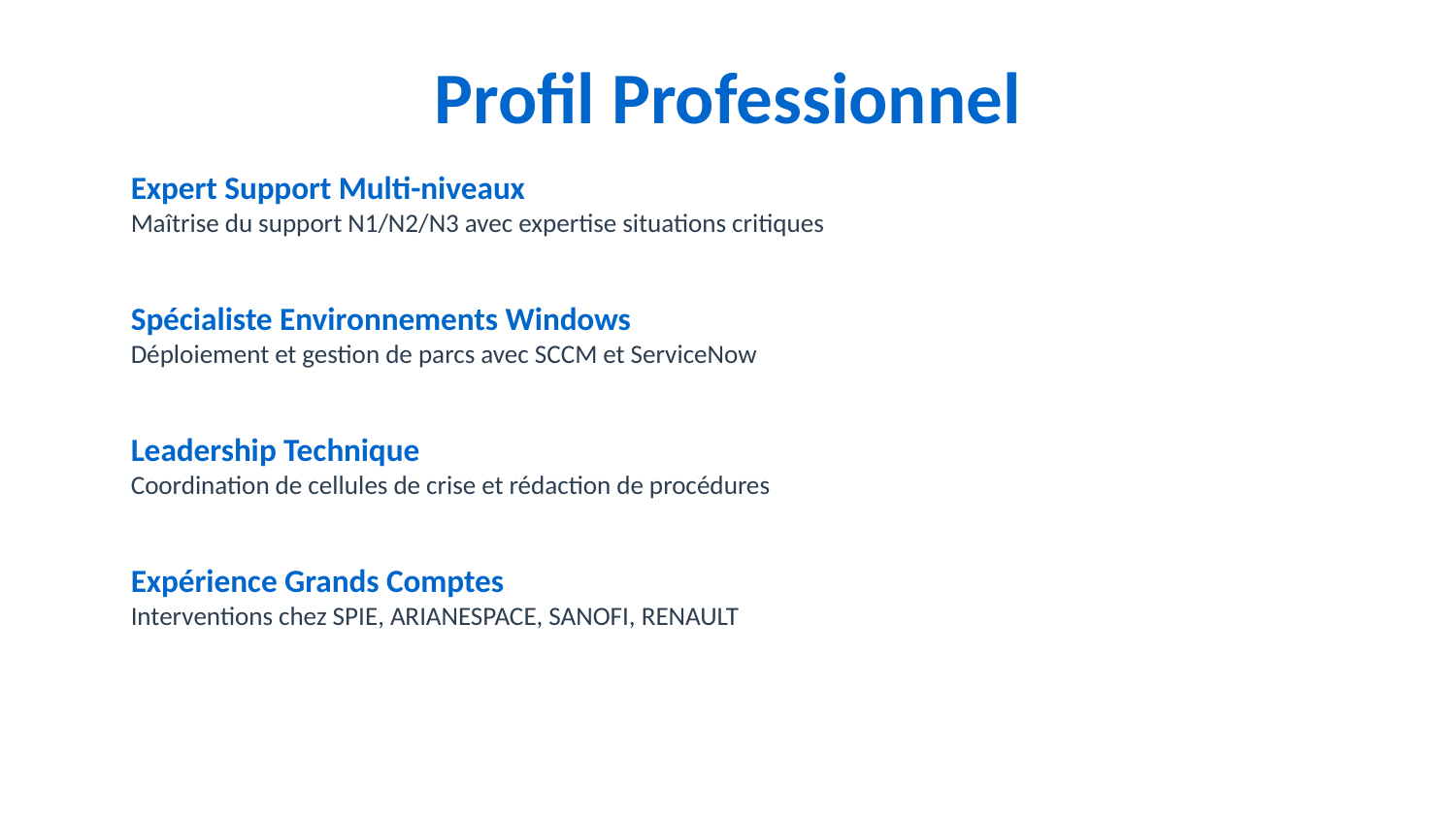

Profil Professionnel
Expert Support Multi-niveaux
Maîtrise du support N1/N2/N3 avec expertise situations critiques
Spécialiste Environnements Windows
Déploiement et gestion de parcs avec SCCM et ServiceNow
Leadership Technique
Coordination de cellules de crise et rédaction de procédures
Expérience Grands Comptes
Interventions chez SPIE, ARIANESPACE, SANOFI, RENAULT